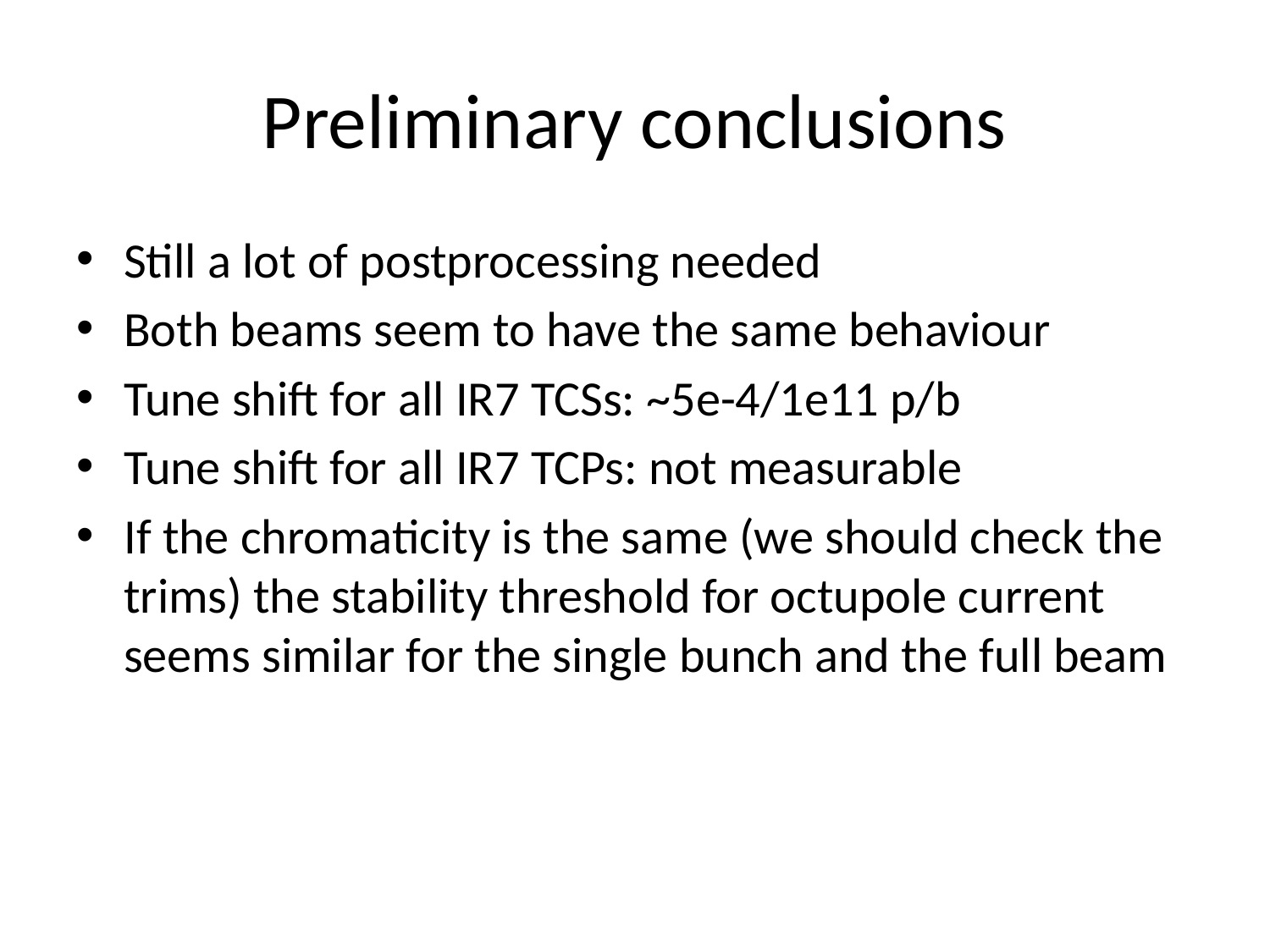

# Preliminary conclusions
Still a lot of postprocessing needed
Both beams seem to have the same behaviour
Tune shift for all IR7 TCSs: ~5e-4/1e11 p/b
Tune shift for all IR7 TCPs: not measurable
If the chromaticity is the same (we should check the trims) the stability threshold for octupole current seems similar for the single bunch and the full beam